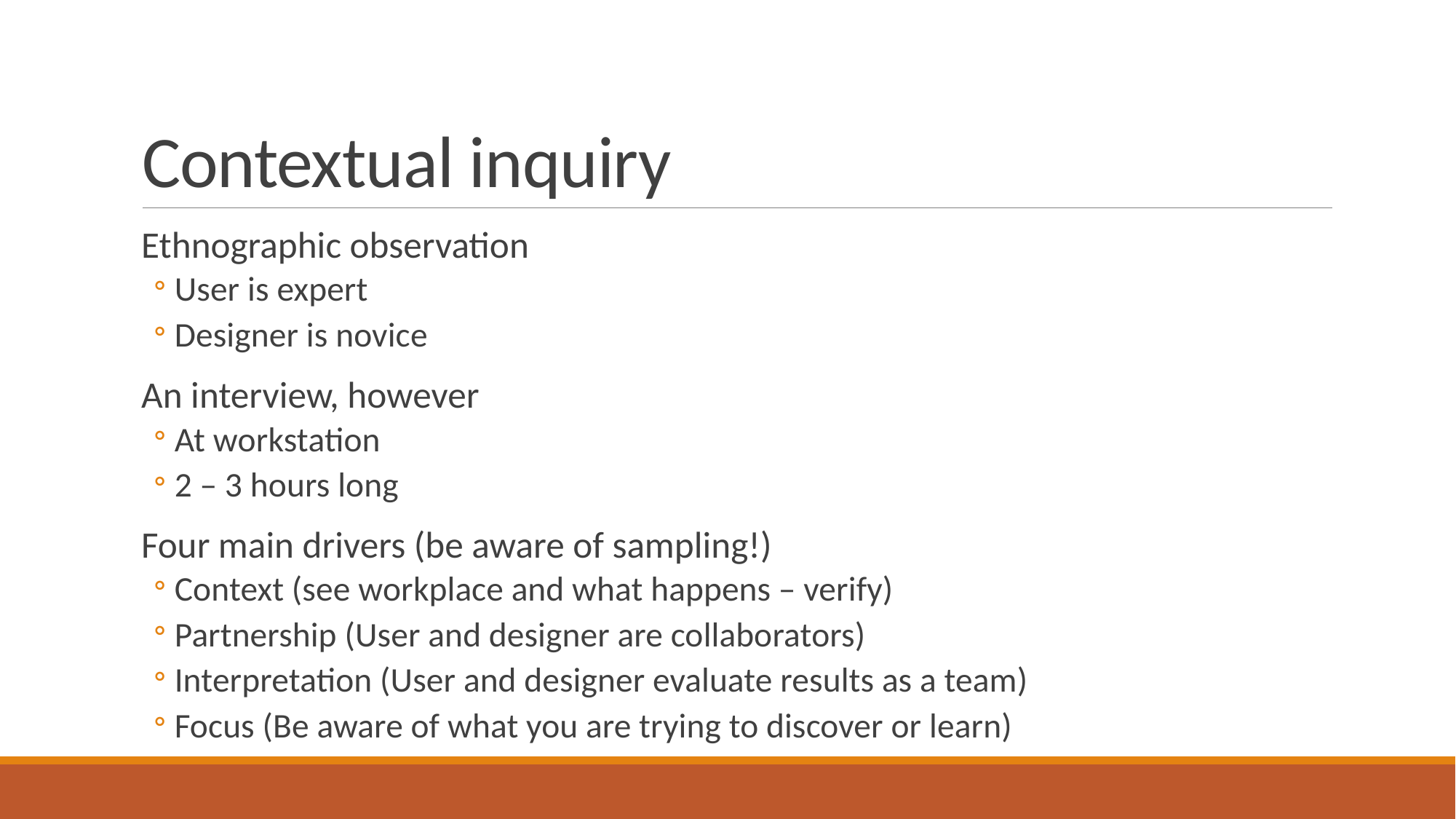

# Contextual inquiry
Ethnographic observation
User is expert
Designer is novice
An interview, however
At workstation
2 – 3 hours long
Four main drivers (be aware of sampling!)
Context (see workplace and what happens – verify)
Partnership (User and designer are collaborators)
Interpretation (User and designer evaluate results as a team)
Focus (Be aware of what you are trying to discover or learn)